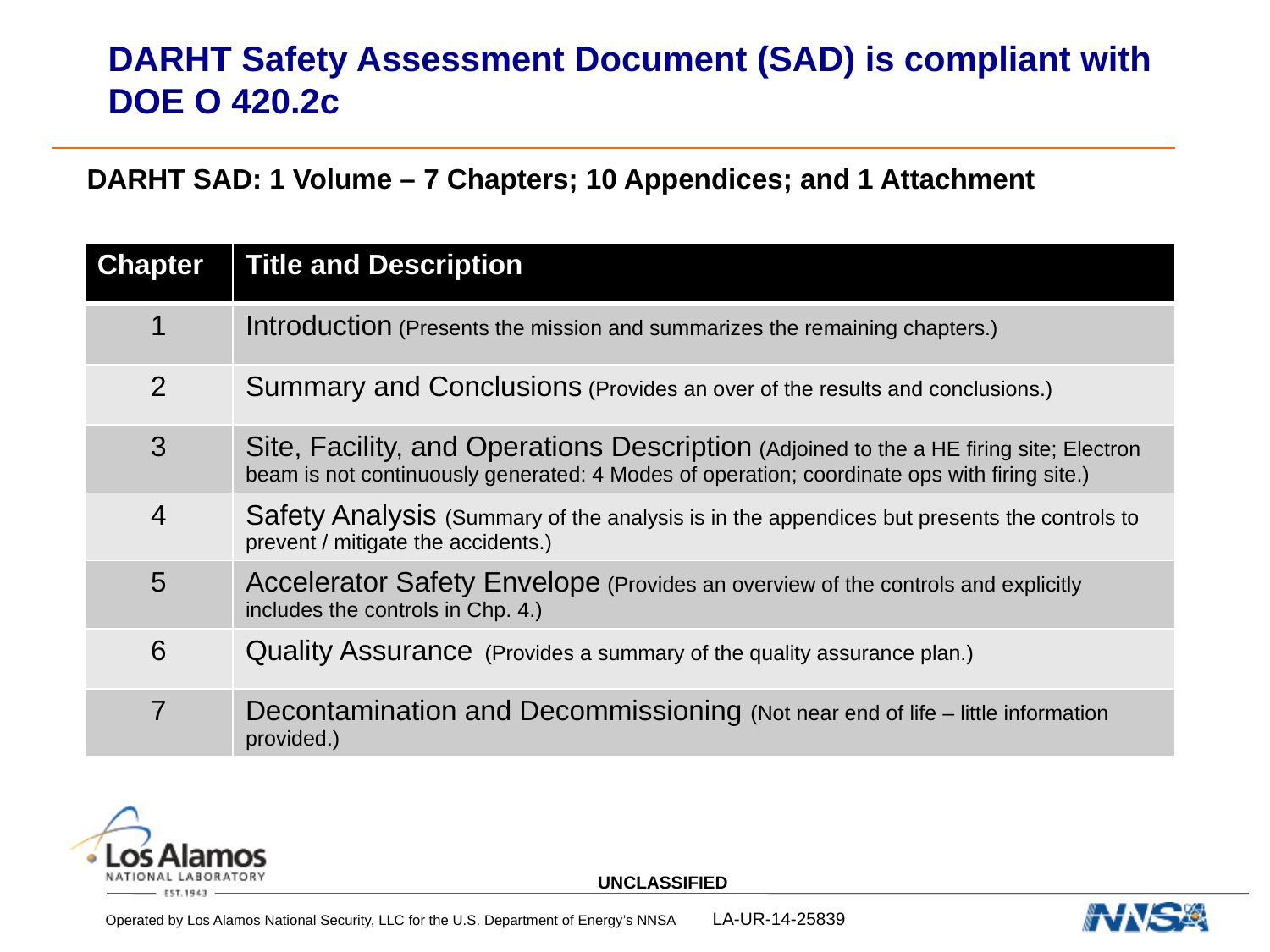

# DARHT Safety Assessment Document (SAD) is compliant with DOE O 420.2c
DARHT SAD: 1 Volume – 7 Chapters; 10 Appendices; and 1 Attachment

| Chapter | Title and Description |
| --- | --- |
| 1 | Introduction (Presents the mission and summarizes the remaining chapters.) |
| 2 | Summary and Conclusions (Provides an over of the results and conclusions.) |
| 3 | Site, Facility, and Operations Description (Adjoined to the a HE firing site; Electron beam is not continuously generated: 4 Modes of operation; coordinate ops with firing site.) |
| 4 | Safety Analysis (Summary of the analysis is in the appendices but presents the controls to prevent / mitigate the accidents.) |
| 5 | Accelerator Safety Envelope (Provides an overview of the controls and explicitly includes the controls in Chp. 4.) |
| 6 | Quality Assurance (Provides a summary of the quality assurance plan.) |
| 7 | Decontamination and Decommissioning (Not near end of life – little information provided.) |